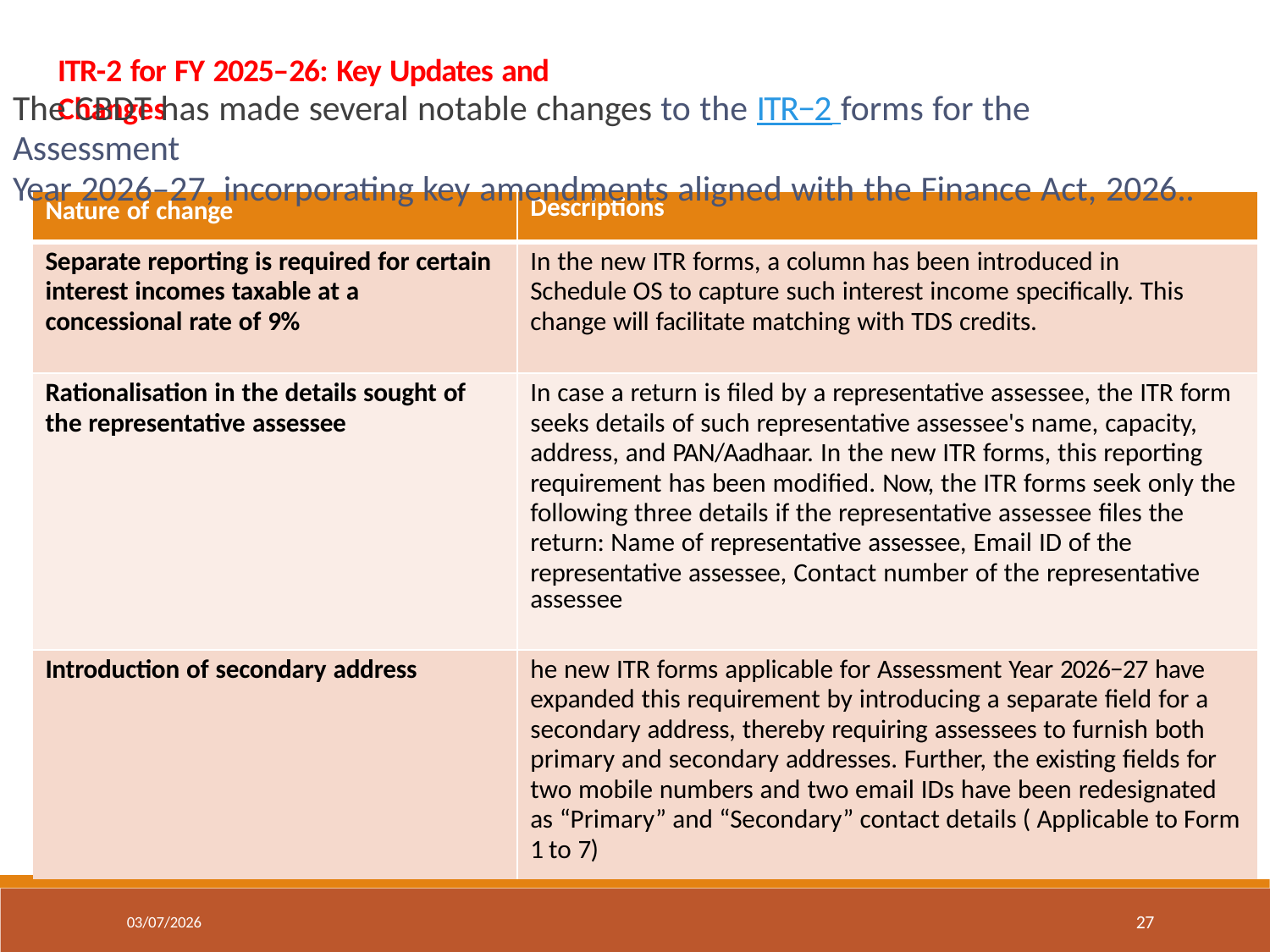

ITR-2 for FY 2025–26: Key Updates and Changes
# The CBDT has made several notable changes to the ITR−2 forms for the Assessment
Year 2026–27, incorporating key amendments aligned with the Finance Act, 2026..
|  | Nature of change | Descriptions |
| --- | --- | --- |
|  | Separate reporting is required for certain interest incomes taxable at a concessional rate of 9% | In the new ITR forms, a column has been introduced in Schedule OS to capture such interest income specifically. This change will facilitate matching with TDS credits. |
|  | Rationalisation in the details sought of the representative assessee | In case a return is filed by a representative assessee, the ITR form seeks details of such representative assessee's name, capacity, address, and PAN/Aadhaar. In the new ITR forms, this reporting requirement has been modified. Now, the ITR forms seek only the following three details if the representative assessee files the return: Name of representative assessee, Email ID of the representative assessee, Contact number of the representative assessee |
|  | Introduction of secondary address | he new ITR forms applicable for Assessment Year 2026−27 have expanded this requirement by introducing a separate field for a secondary address, thereby requiring assessees to furnish both primary and secondary addresses. Further, the existing fields for two mobile numbers and two email IDs have been redesignated as “Primary” and “Secondary” contact details ( Applicable to Form 1 to 7) |
27
03/07/2026